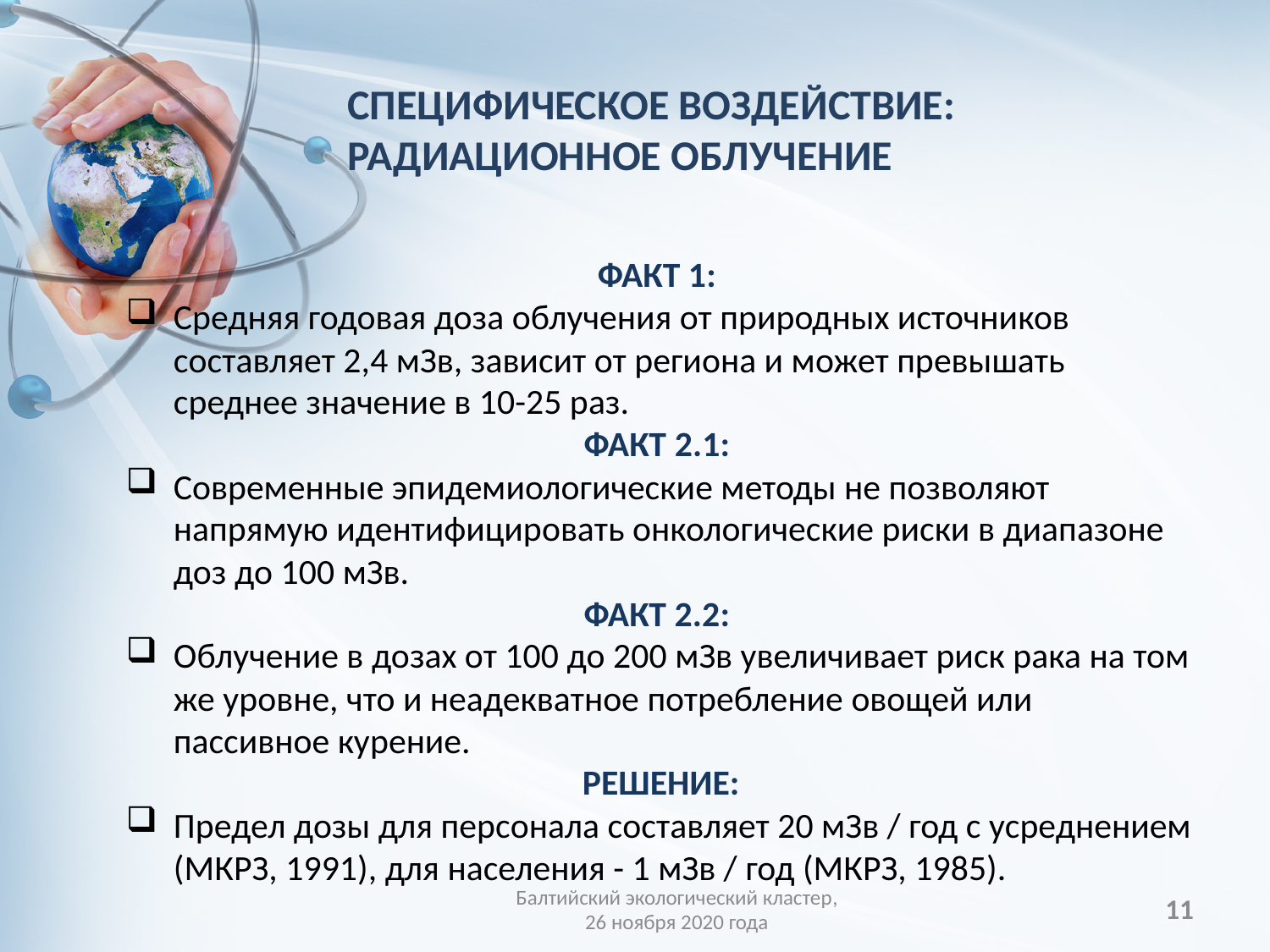

СПЕЦИФИЧЕСКОЕ ВОЗДЕЙСТВИЕ: РАДИАЦИОННОЕ ОБЛУЧЕНИЕ
ФАКТ 1:
Средняя годовая доза облучения от природных источников составляет 2,4 мЗв, зависит от региона и может превышать среднее значение в 10-25 раз.
ФАКТ 2.1:
Современные эпидемиологические методы не позволяют напрямую идентифицировать онкологические риски в диапазоне доз до 100 мЗв.
ФАКТ 2.2:
Облучение в дозах от 100 до 200 мЗв увеличивает риск рака на том же уровне, что и неадекватное потребление овощей или пассивное курение.
РЕШЕНИЕ:
Предел дозы для персонала составляет 20 мЗв / год с усреднением (МКРЗ, 1991), для населения - 1 мЗв / год (МКРЗ, 1985).
11
Балтийский экологический кластер, 26 ноября 2020 года